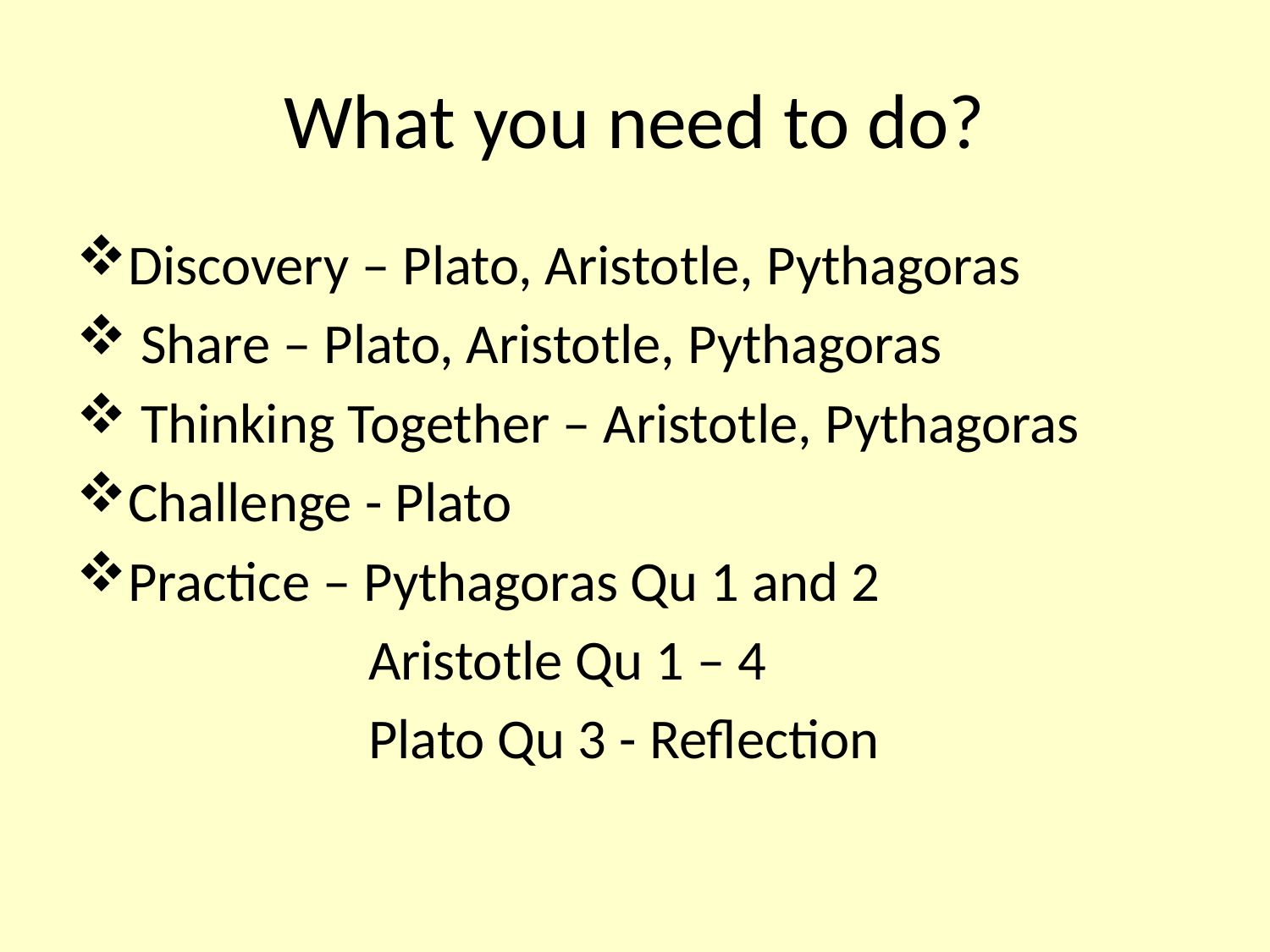

# What you need to do?
Discovery – Plato, Aristotle, Pythagoras
 Share – Plato, Aristotle, Pythagoras
 Thinking Together – Aristotle, Pythagoras
Challenge - Plato
Practice – Pythagoras Qu 1 and 2
   Aristotle Qu 1 – 4
   Plato Qu 3 - Reflection